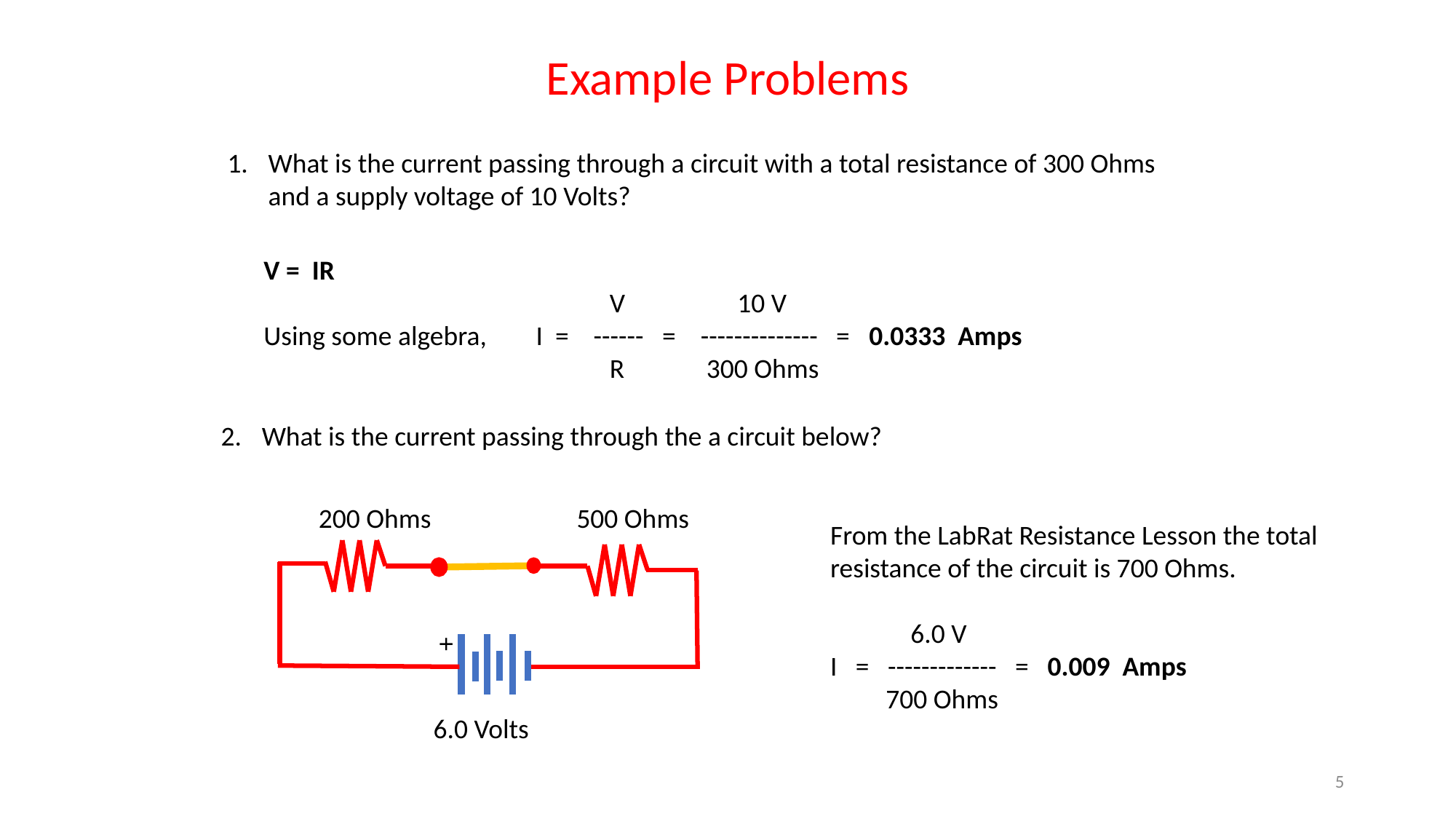

Example Problems
What is the current passing through a circuit with a total resistance of 300 Ohms and a supply voltage of 10 Volts?
V =  IR
			   V	      10 V
Using some algebra,        I  =    ------   =    --------------   =   0.0333  Amps
			   R	 300 Ohms
What is the current passing through the a circuit below?
+
200 Ohms

500 Ohms

6.0 Volts
From the LabRat Resistance Lesson the total resistance of the circuit is 700 Ohms.

             6.0 V
I   =   -------------   =   0.009  Amps
         700 Ohms
5